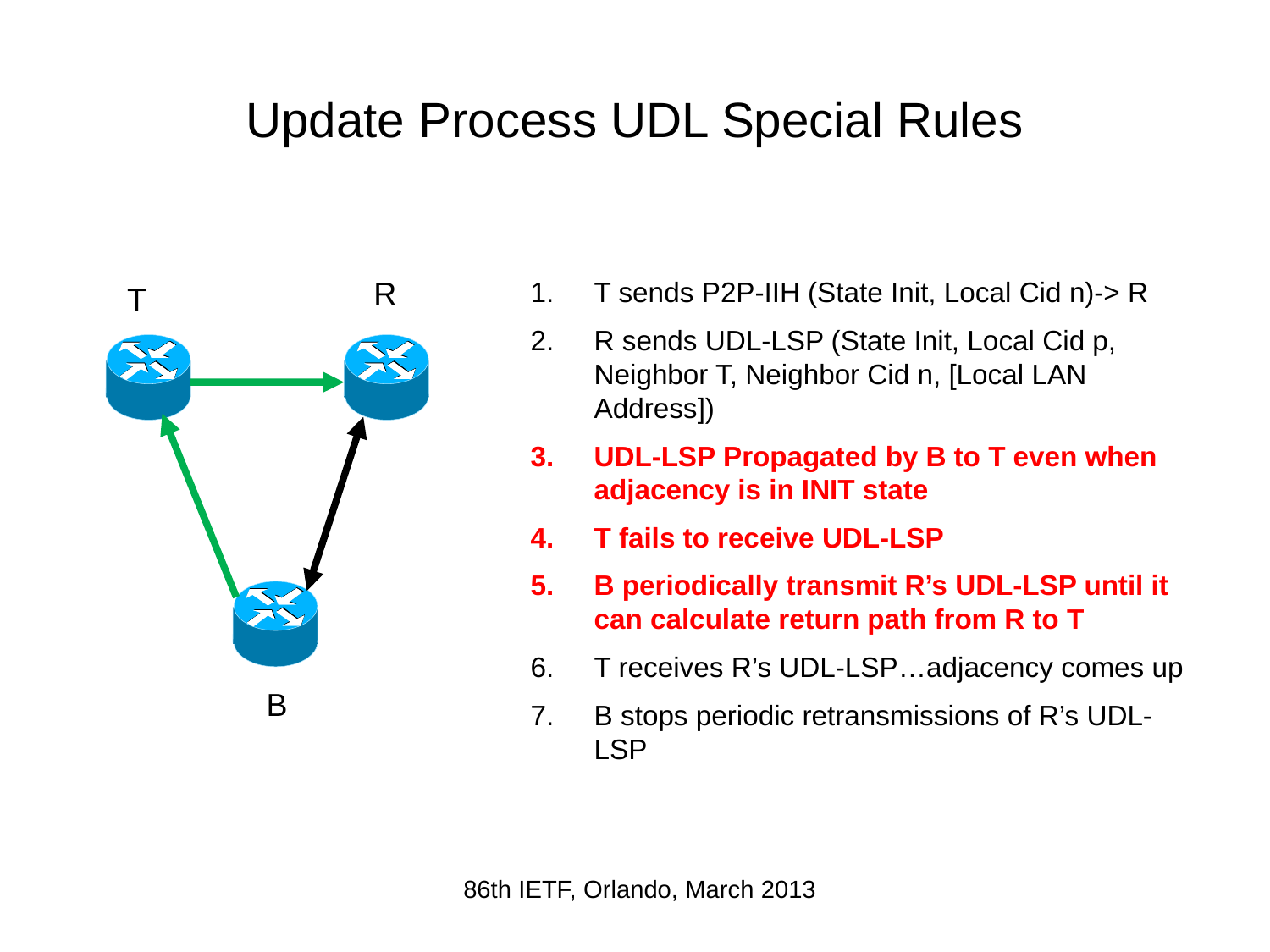

# Update Process UDL Special Rules
R
T

B
T sends P2P-IIH (State Init, Local Cid n)-> R
R sends UDL-LSP (State Init, Local Cid p, Neighbor T, Neighbor Cid n, [Local LAN Address])
UDL-LSP Propagated by B to T even when adjacency is in INIT state
T fails to receive UDL-LSP
B periodically transmit R’s UDL-LSP until it can calculate return path from R to T
T receives R’s UDL-LSP…adjacency comes up
B stops periodic retransmissions of R’s UDL-LSP

86th IETF, Orlando, March 2013